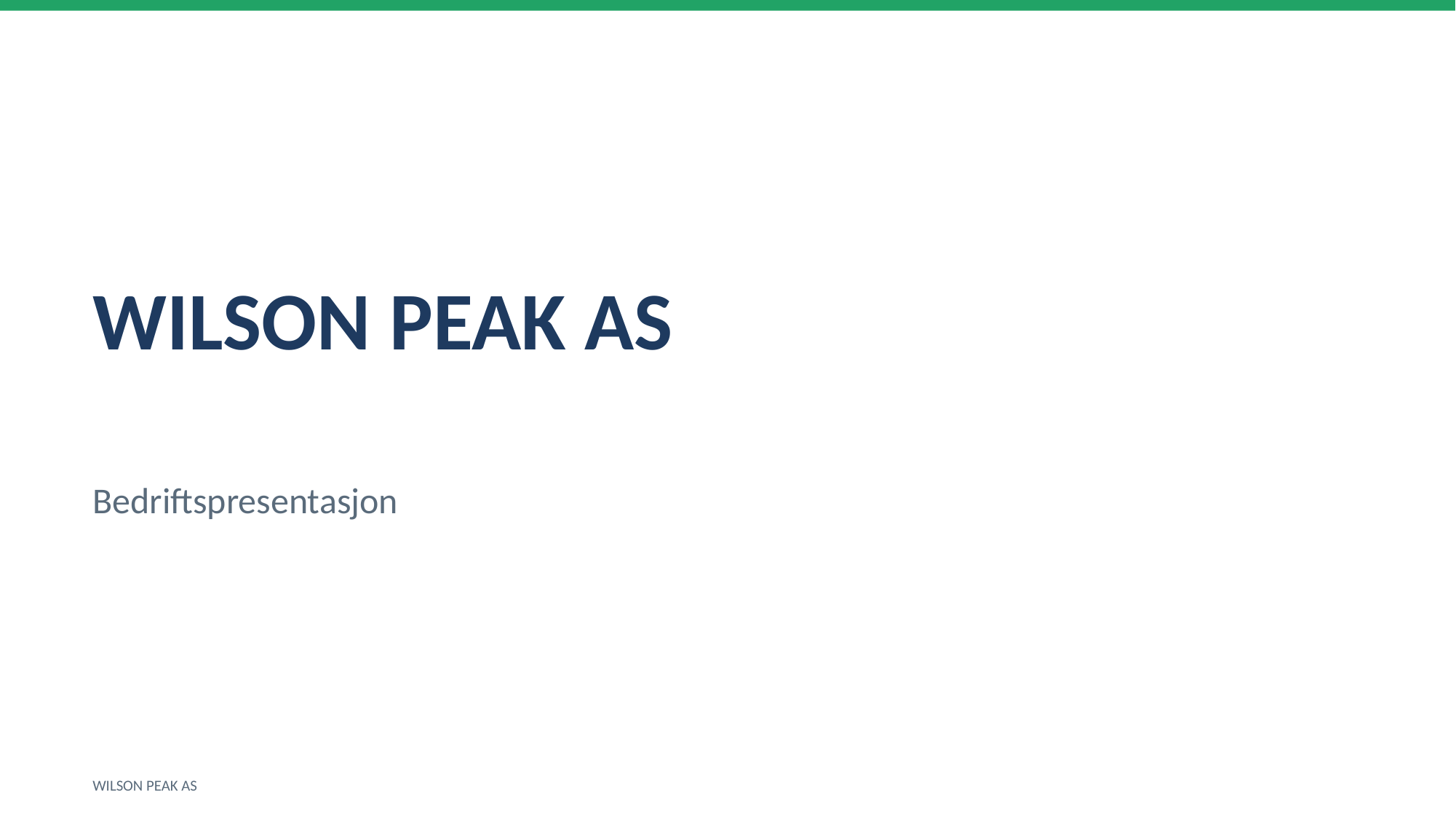

WILSON PEAK AS
Bedriftspresentasjon
WILSON PEAK AS